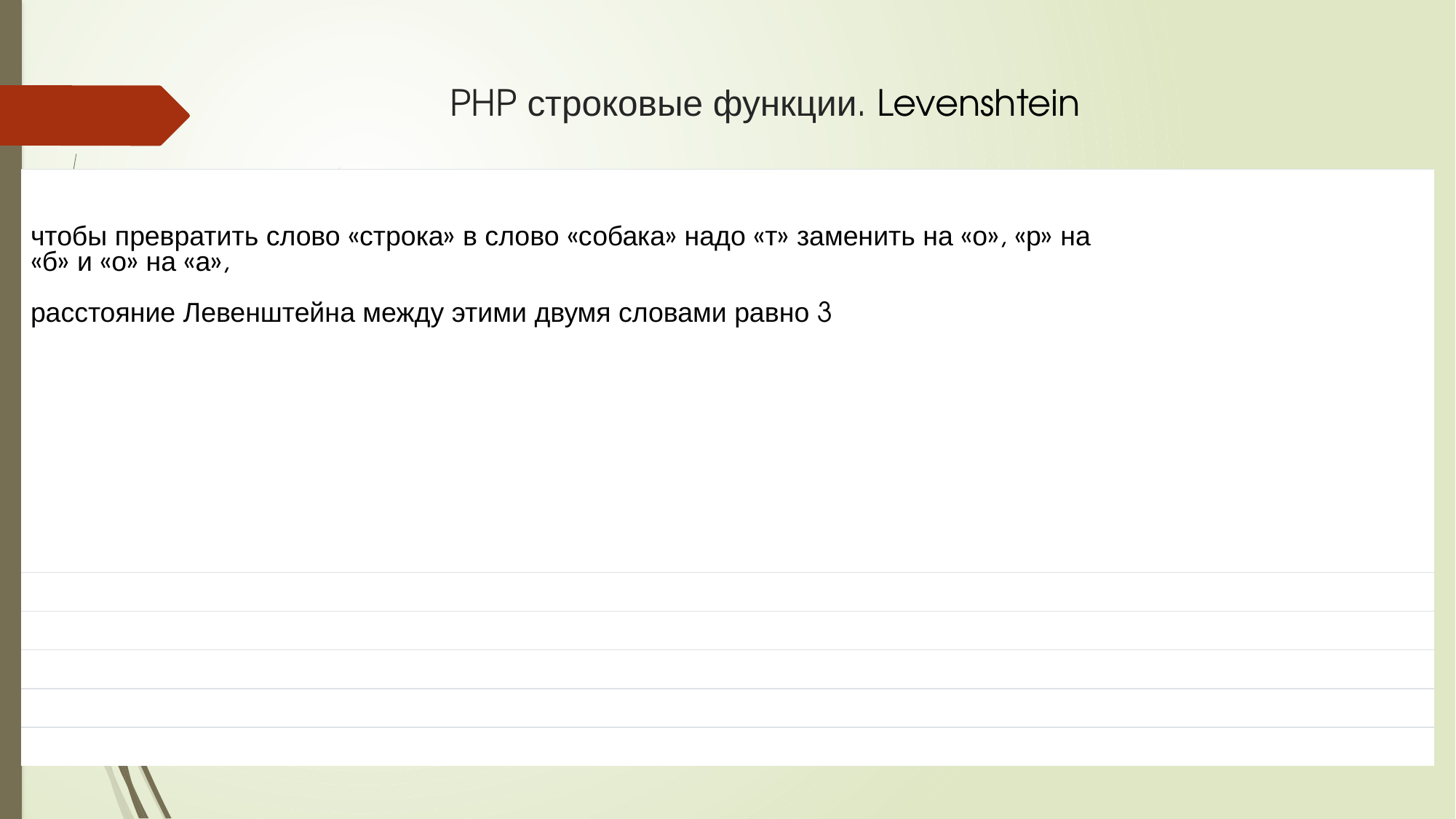

# PHP строковые функции. Levenshtein
| чтобы превратить слово «строка» в слово «собака» надо «т» заменить на «о», «р» на «б» и «о» на «а», расстояние Левенштейна между этими двумя словами равно 3 |  |  |
| --- | --- | --- |
|  |  |  |
|  |  |  |
|  |  |  |
|  |  |  |
|  |  |  |